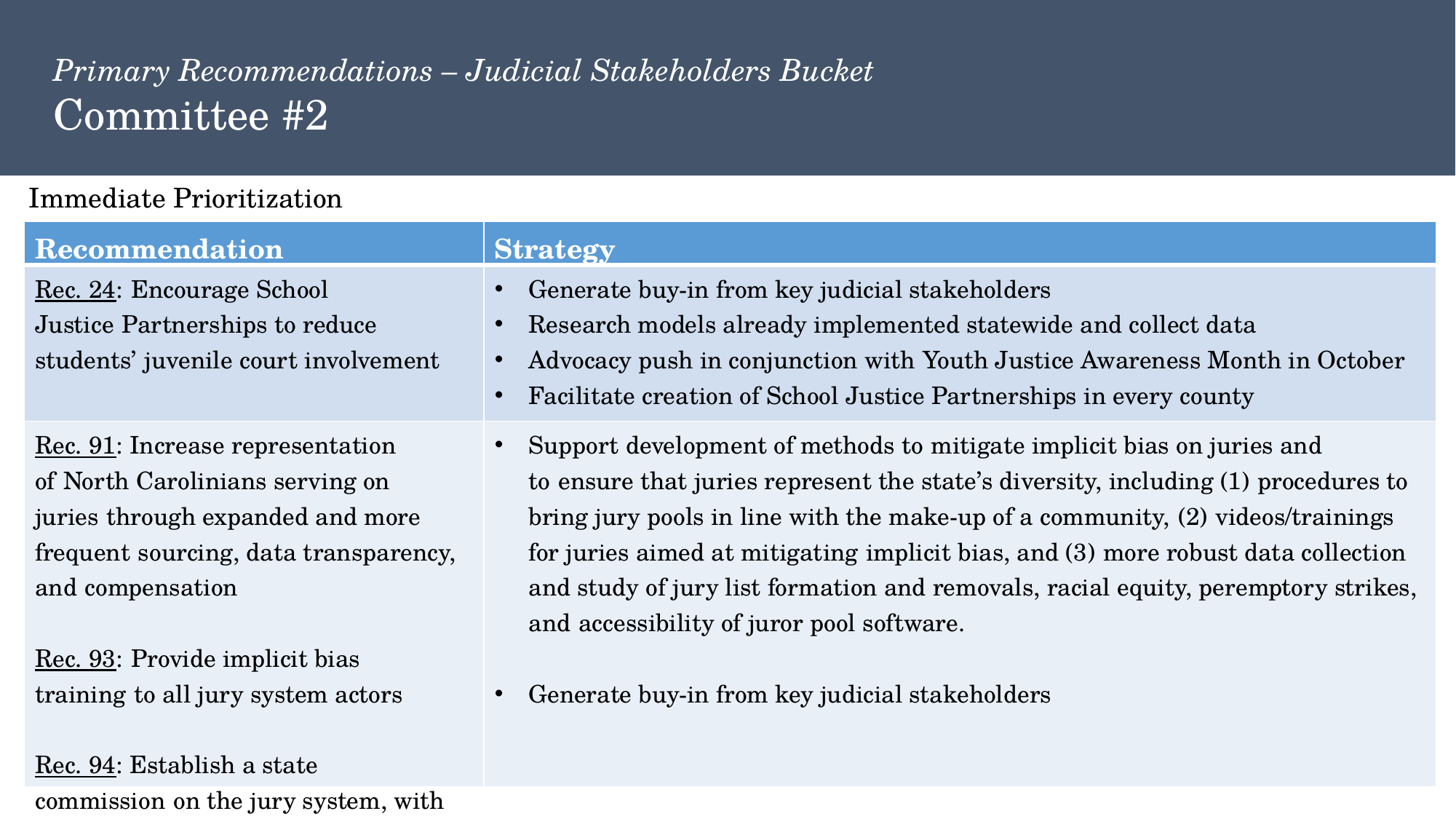

Primary Recommendations – Judicial Stakeholders Bucket
Committee #2
Immediate Prioritization
| Recommendation ​ | Strategy |
| --- | --- |
| Rec. 24: Encourage School Justice Partnerships to reduce students’ juvenile court involvement ​  ​ | Generate buy-in from key judicial stakeholders Research models already implemented statewide and collect data Advocacy push in conjunction with Youth Justice Awareness Month in October Facilitate creation of School Justice Partnerships in every county  ​ |
| Rec. 91: Increase representation of North Carolinians serving on juries through expanded and more frequent sourcing, data transparency, and compensation ​ Rec. 93: Provide implicit bias training to all jury system actors ​ Rec. 94: Establish a state commission on the jury system, with an eye toward comprehensive reform ​ | Support development of methods to mitigate implicit bias on juries and to ensure that juries represent the state’s diversity, including (1) procedures to bring jury pools in line with the make-up of a community, (2) videos/trainings for juries aimed at mitigating implicit bias, and (3) more robust data collection and study of jury list formation and removals, racial equity, peremptory strikes, and accessibility of juror pool software. ​ Generate buy-in from key judicial stakeholders  ​ |